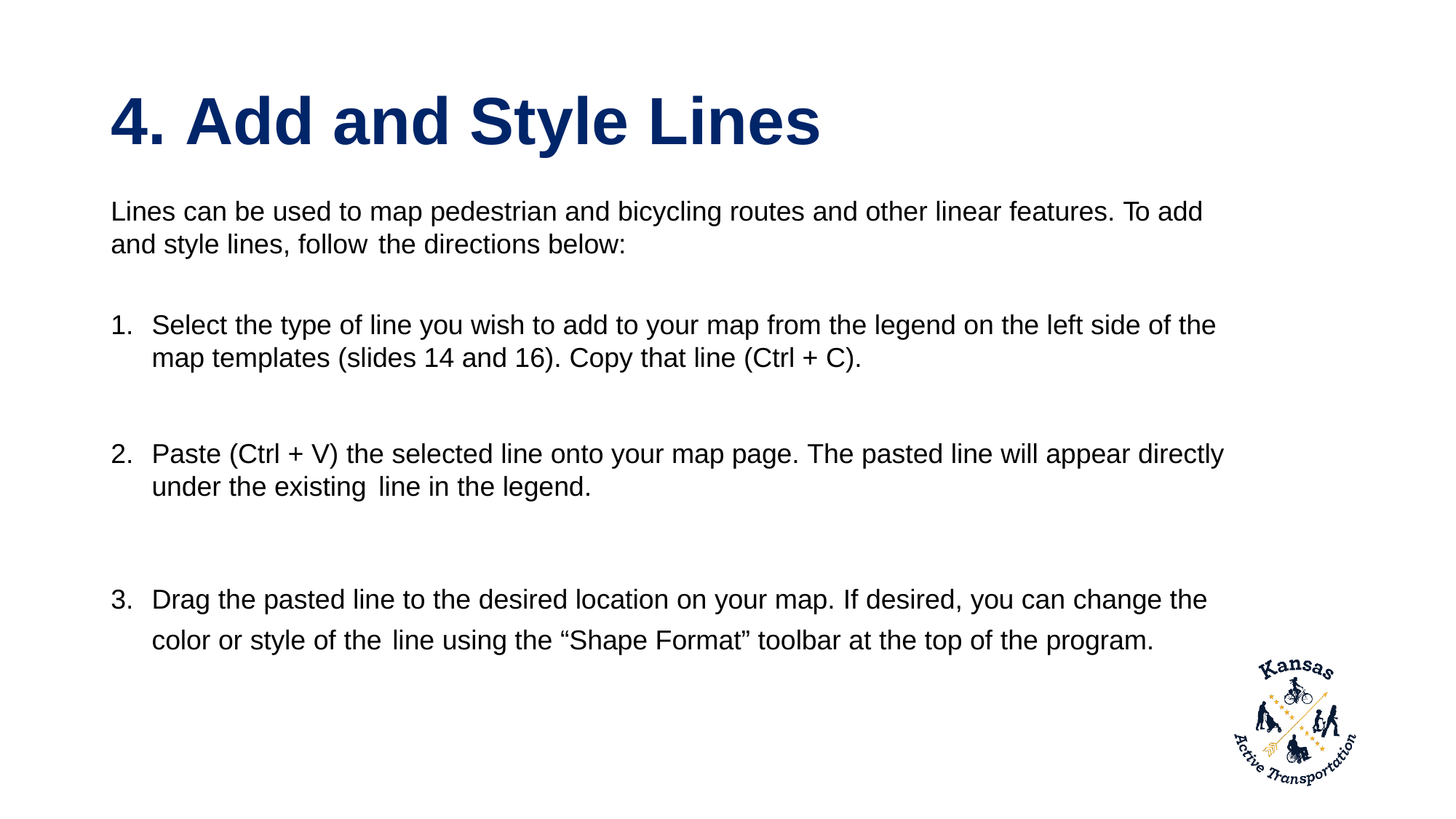

# 4. Add and Style Lines
Lines can be used to map pedestrian and bicycling routes and other linear features. To add and style lines, follow the directions below:

Select the type of line you wish to add to your map from the legend on the left side of the map templates (slides 14 and 16). Copy that line (Ctrl + C).

Paste (Ctrl + V) the selected line onto your map page. The pasted line will appear directly under the existing line in the legend.

Drag the pasted line to the desired location on your map. If desired, you can change the color or style of the line using the “Shape Format” toolbar at the top of the program.